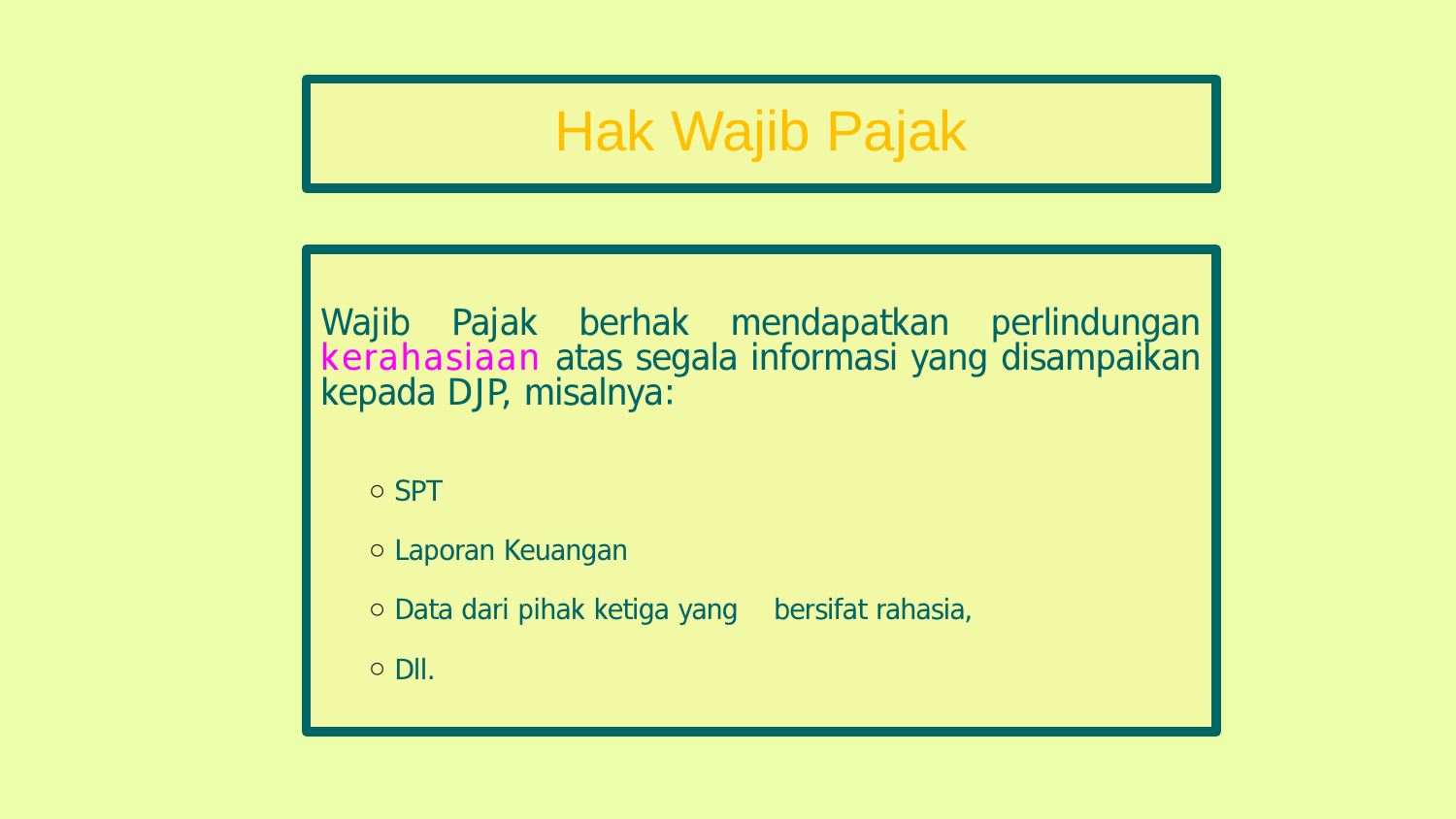

Hak Wajib Pajak

Wajib Pajak berhak mendapatkan perlindungan kerahasiaan atas segala informasi yang disampaikan kepada DJP, misalnya:

 SPT
 Laporan Keuangan
 Data dari pihak ketiga yang    bersifat rahasia,
 Dll.